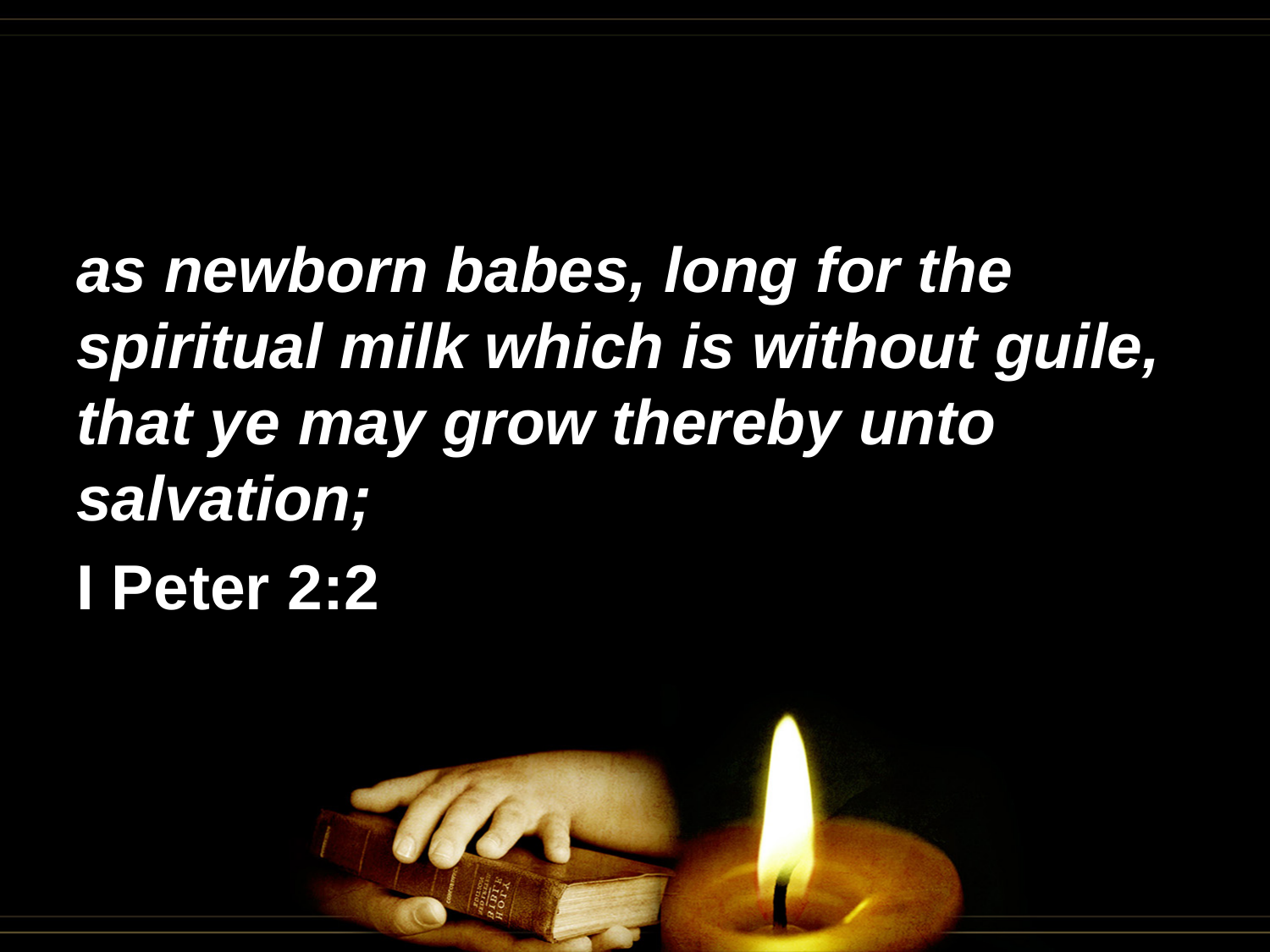

#
as newborn babes, long for the spiritual milk which is without guile, that ye may grow thereby unto salvation;
I Peter 2:2